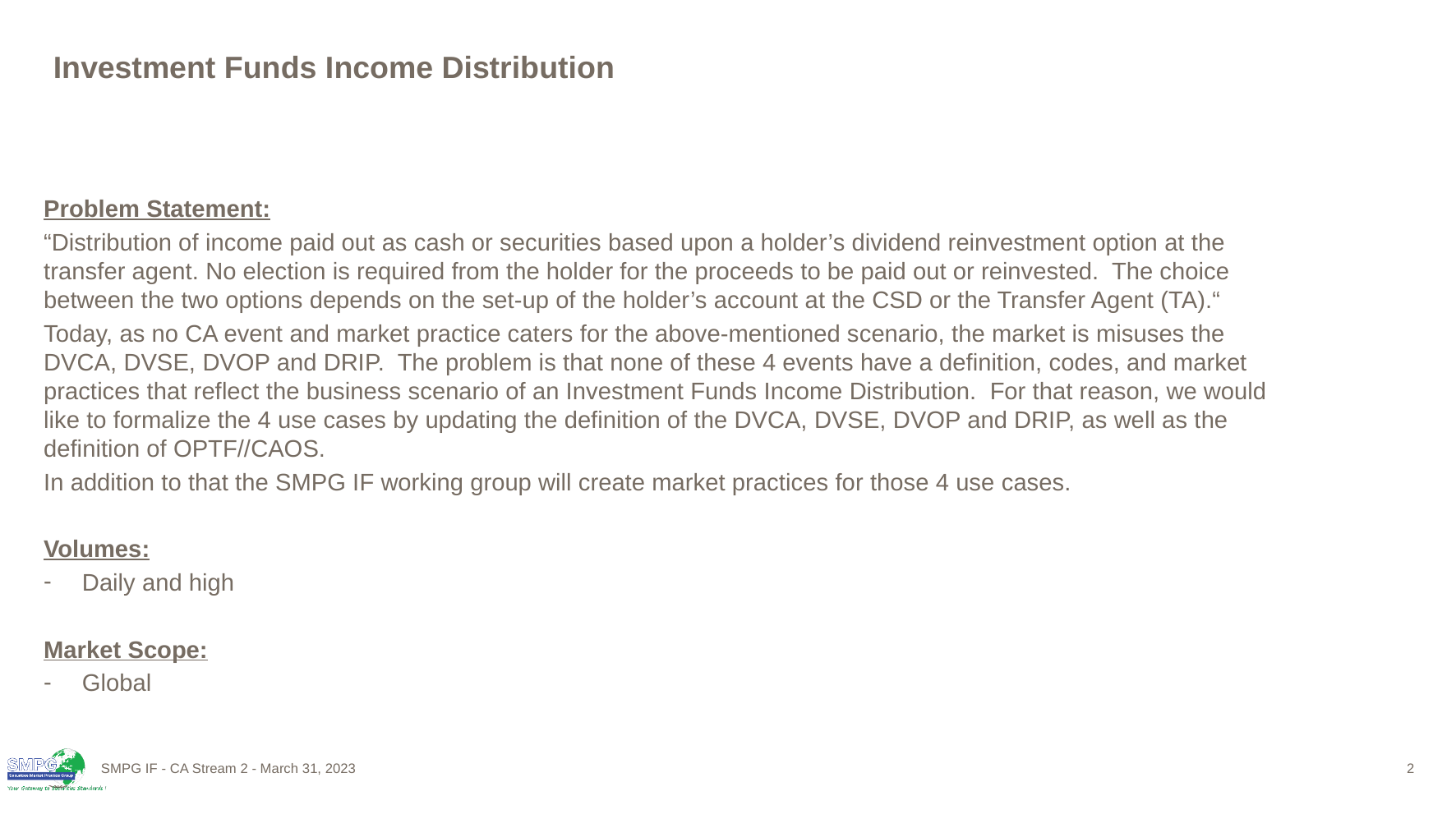

# Investment Funds Income Distribution
Problem Statement:
“Distribution of income paid out as cash or securities based upon a holder’s dividend reinvestment option at the transfer agent. No election is required from the holder for the proceeds to be paid out or reinvested.  The choice between the two options depends on the set-up of the holder’s account at the CSD or the Transfer Agent (TA).“
Today, as no CA event and market practice caters for the above-mentioned scenario, the market is misuses the DVCA, DVSE, DVOP and DRIP.  The problem is that none of these 4 events have a definition, codes, and market practices that reflect the business scenario of an Investment Funds Income Distribution.  For that reason, we would like to formalize the 4 use cases by updating the definition of the DVCA, DVSE, DVOP and DRIP, as well as the definition of OPTF//CAOS.
In addition to that the SMPG IF working group will create market practices for those 4 use cases.

Volumes:
Daily and high

Market Scope:
Global

SMPG IF - CA Stream 2 - March 31, 2023
2